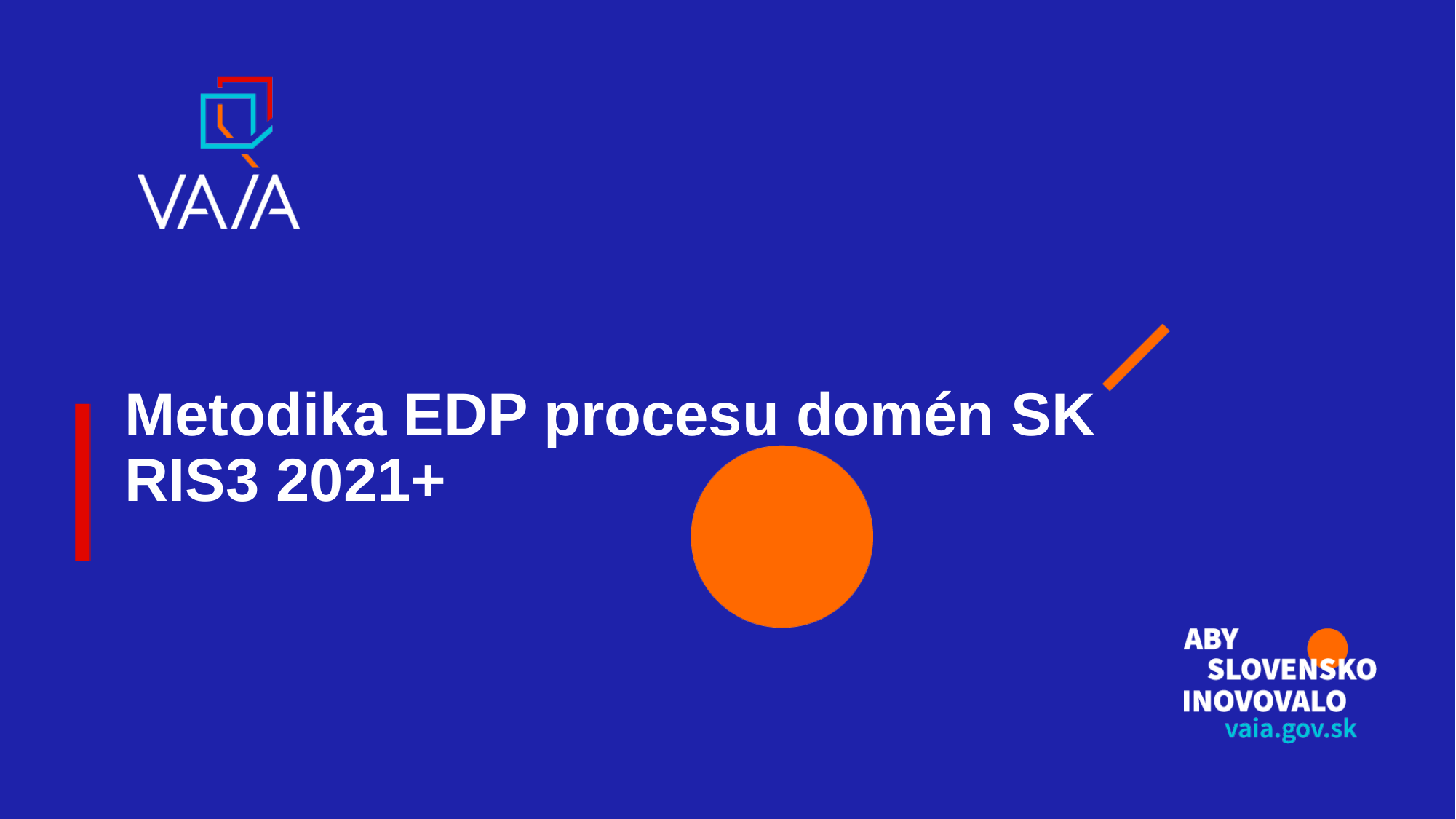

Metodika EDP procesu domén SK RIS3 2021+